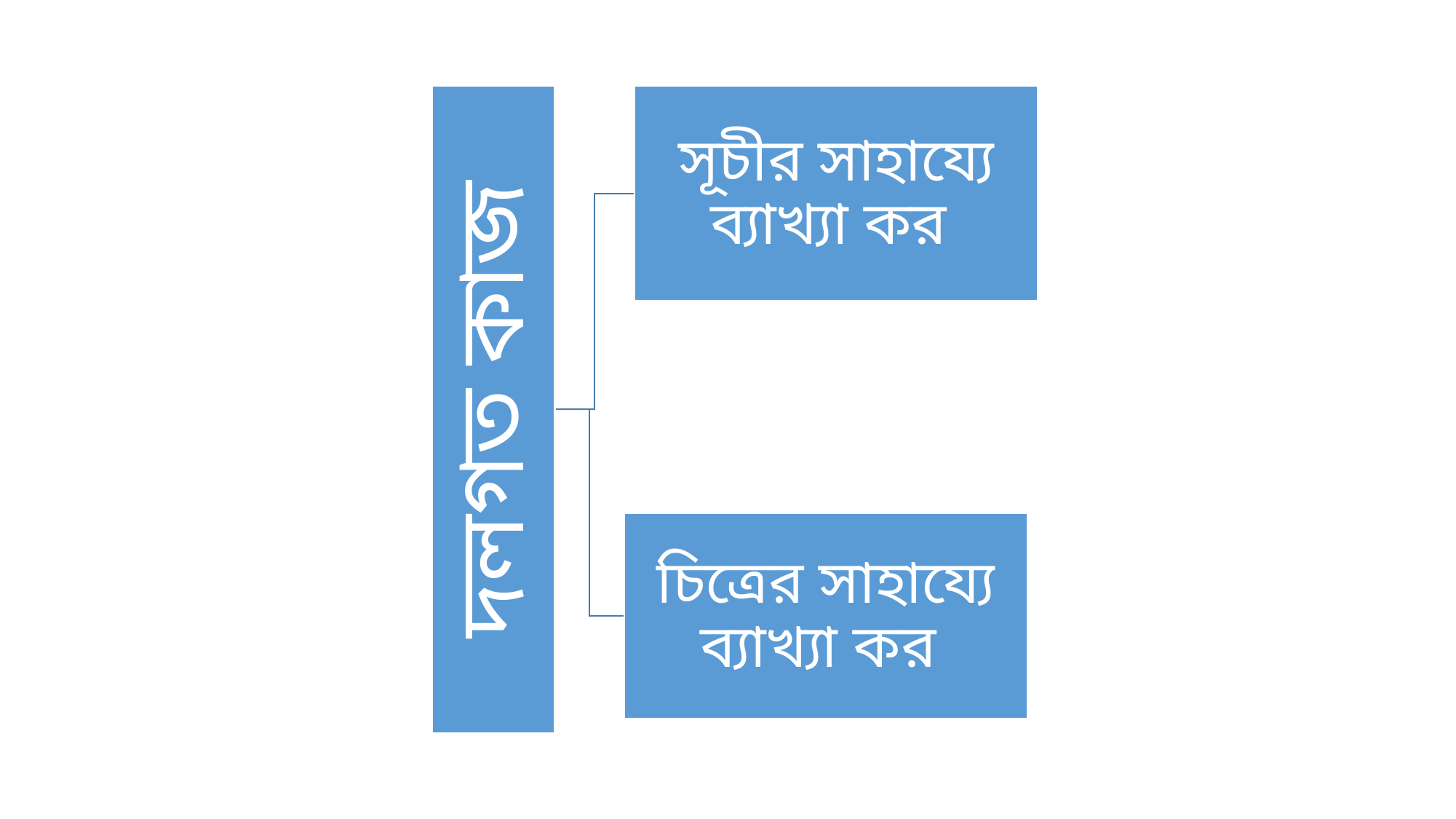

দলগত কাজ
সূচীর সাহায্যে ব্যাখ্যা কর
চিত্রের সাহায্যে ব্যাখ্যা কর